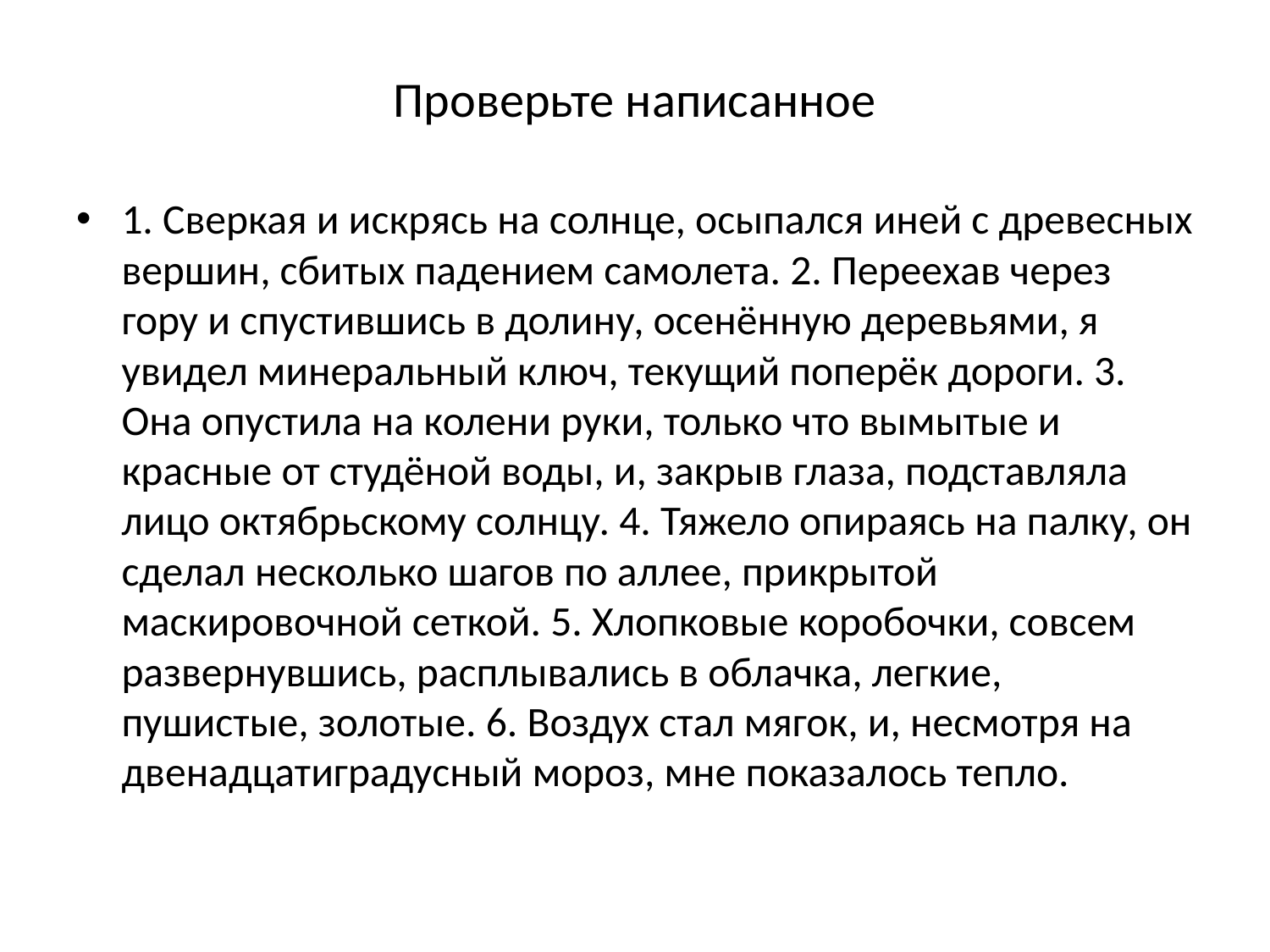

# Проверьте написанное
1. Сверкая и искрясь на солнце, осыпался иней с древесных вершин, сбитых падением самолета. 2. Переехав через гору и спустившись в долину, осенённую деревьями, я увидел минеральный ключ, текущий поперёк дороги. 3. Она опустила на колени руки, только что вымытые и красные от студёной воды, и, закрыв глаза, подставляла лицо октябрьскому солнцу. 4. Тяжело опираясь на палку, он сделал несколько шагов по аллее, прикрытой маскировочной сеткой. 5. Хлопковые коробочки, совсем развернувшись, расплывались в облачка, легкие, пушистые, золотые. 6. Воздух стал мягок, и, несмотря на двенадцатиградусный мороз, мне показалось тепло.